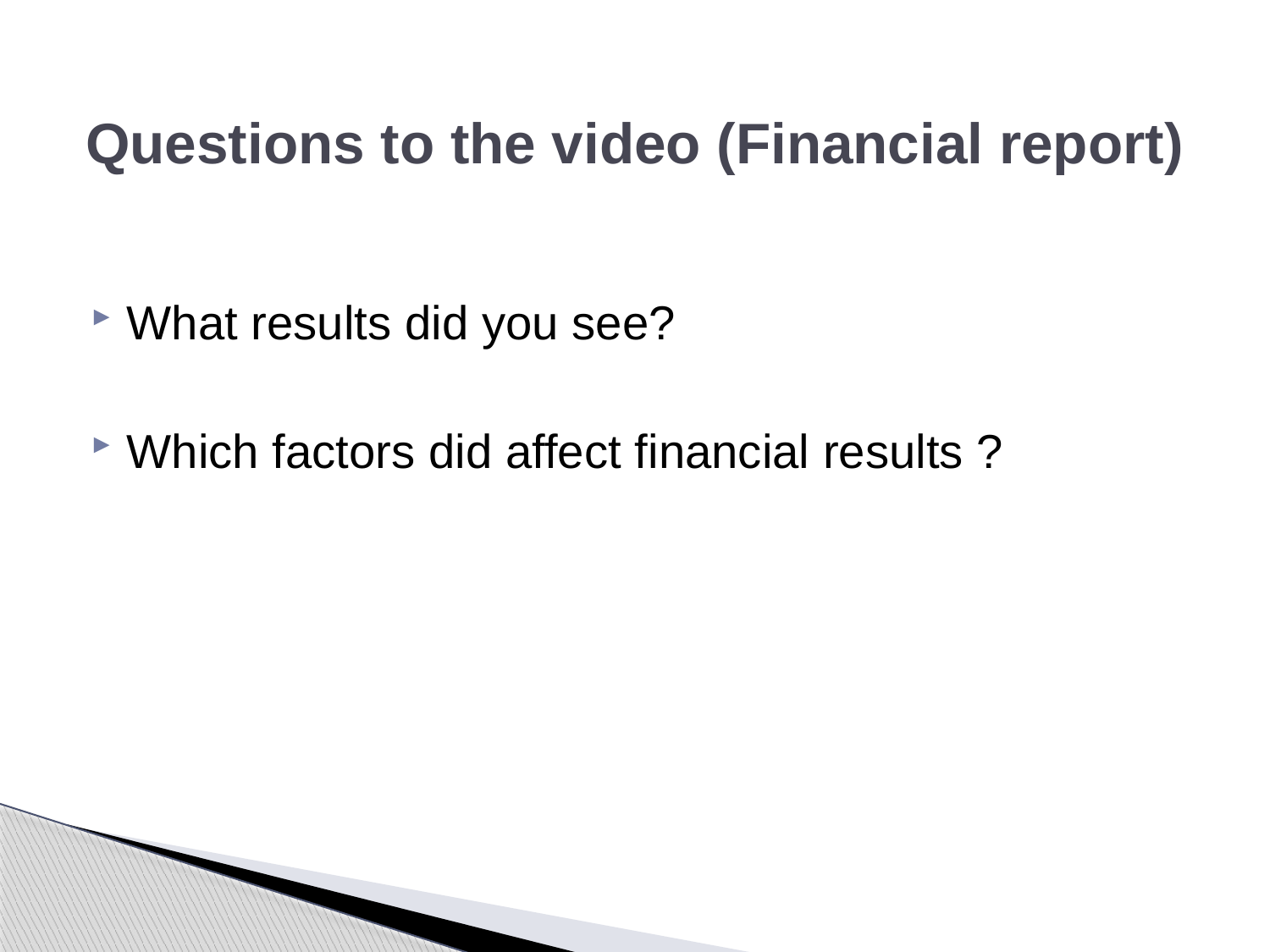

# Questions to the video (Financial report)
What results did you see?

Which factors did affect financial results ?